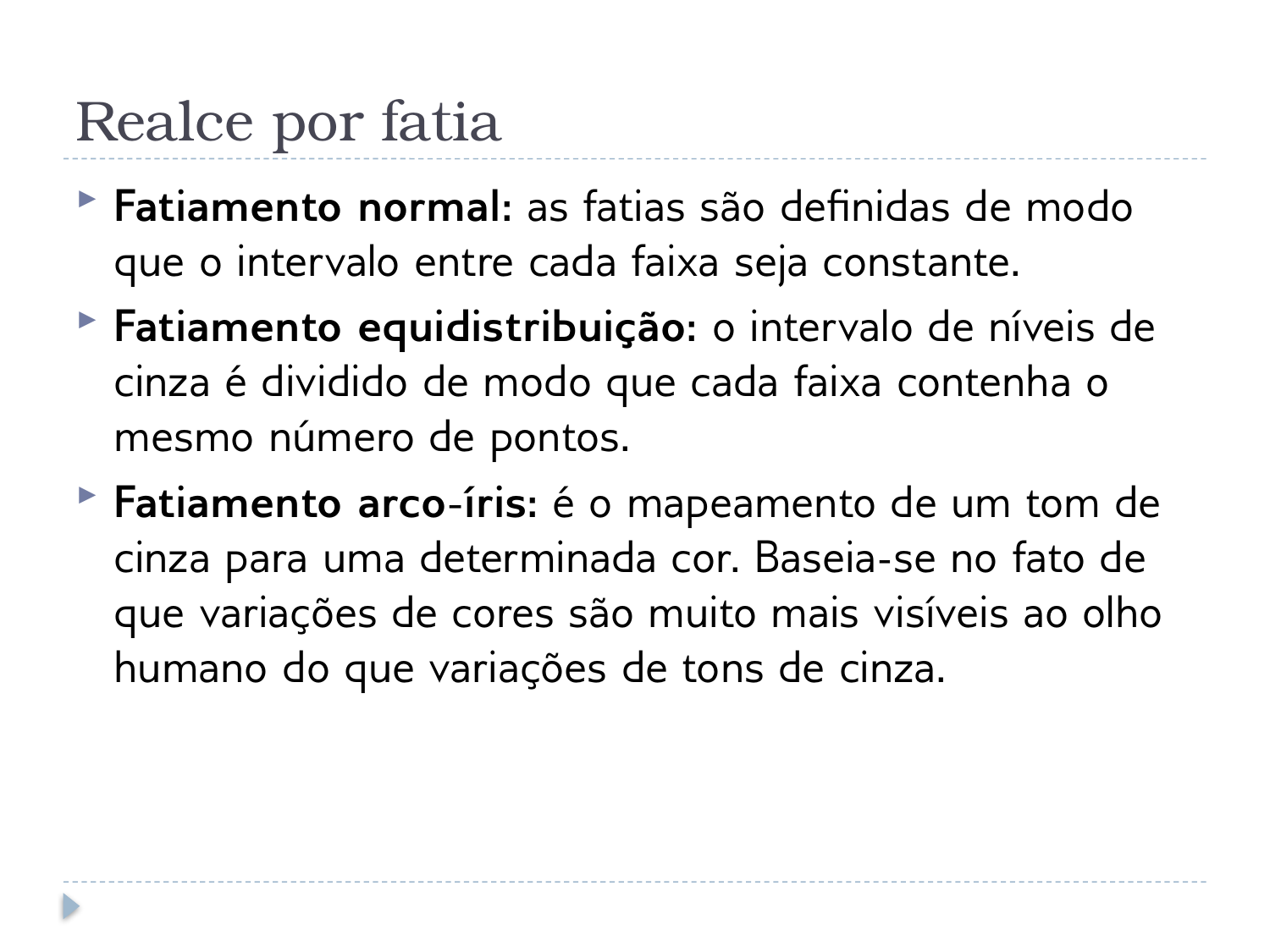

# Realce por fatia
Fatiamento normal: as fatias são definidas de modo que o intervalo entre cada faixa seja constante.
Fatiamento equidistribuição: o intervalo de níveis de cinza é dividido de modo que cada faixa contenha o mesmo número de pontos.
Fatiamento arco-íris: é o mapeamento de um tom de cinza para uma determinada cor. Baseia-se no fato de que variações de cores são muito mais visíveis ao olho humano do que variações de tons de cinza.